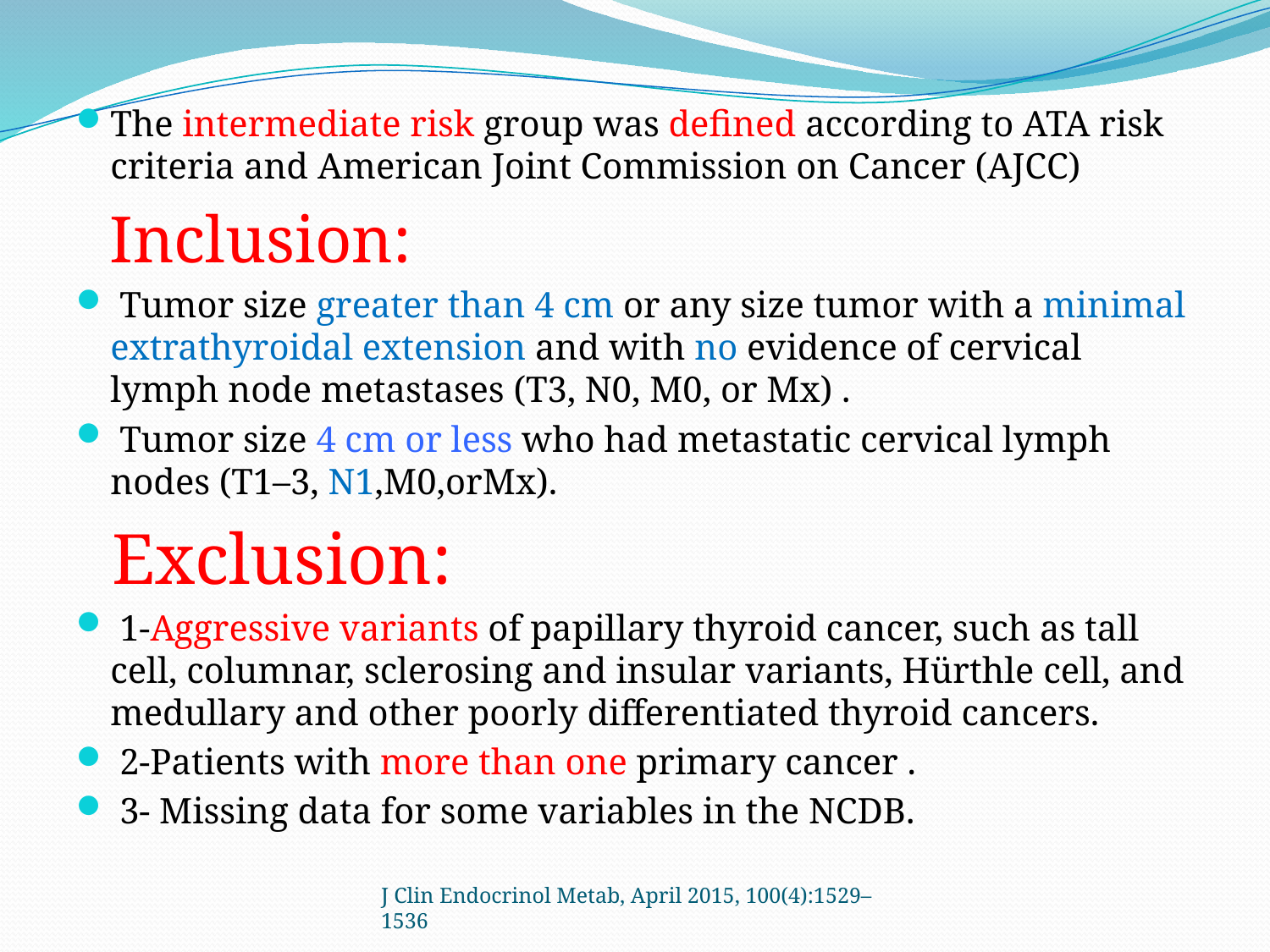

The intermediate risk group was defined according to ATA risk criteria and American Joint Commission on Cancer (AJCC)
  Inclusion:
 Tumor size greater than 4 cm or any size tumor with a minimal extrathyroidal extension and with no evidence of cervical lymph node metastases (T3, N0, M0, or Mx) .
 Tumor size 4 cm or less who had metastatic cervical lymph nodes (T1–3, N1,M0,orMx).
  Exclusion:
 1-Aggressive variants of papillary thyroid cancer, such as tall cell, columnar, sclerosing and insular variants, Hürthle cell, and medullary and other poorly differentiated thyroid cancers.
 2-Patients with more than one primary cancer .
 3- Missing data for some variables in the NCDB.
J Clin Endocrinol Metab, April 2015, 100(4):1529–1536